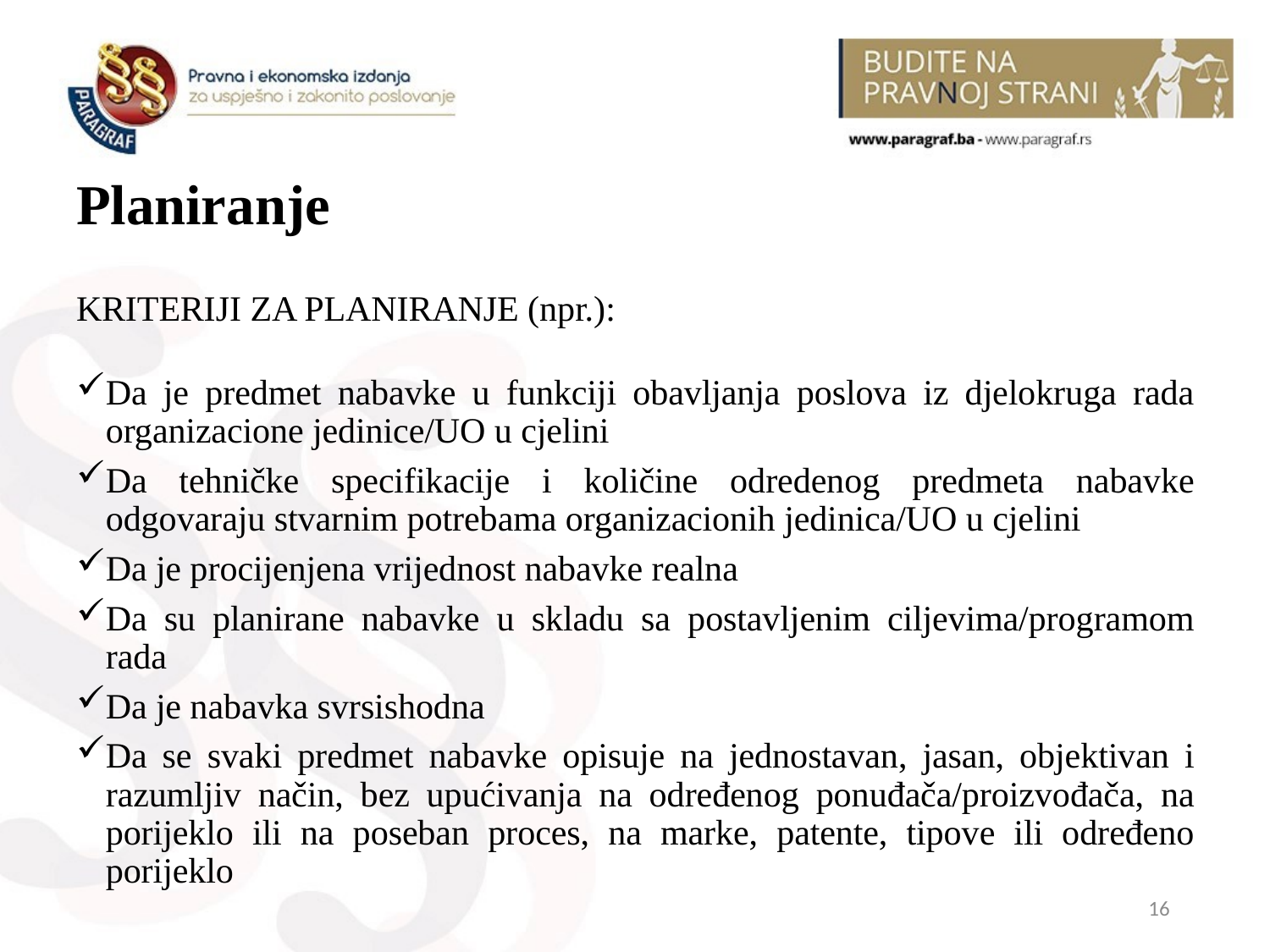

# Planiranje
KRITERIJI ZA PLANIRANJE (npr.):

Da je predmet nabavke u funkciji obavljanja poslova iz djelokruga rada organizacione jedinice/UO u cjelini
Da tehničke specifikacije i količine odredenog predmeta nabavke odgovaraju stvarnim potrebama organizacionih jedinica/UO u cjelini
Da je procijenjena vrijednost nabavke realna
Da su planirane nabavke u skladu sa postavljenim ciljevima/programom rada
Da je nabavka svrsishodna
Da se svaki predmet nabavke opisuje na jednostavan, jasan, objektivan i razumljiv način, bez upućivanja na određenog ponuđača/proizvođača, na porijeklo ili na poseban proces, na marke, patente, tipove ili određeno porijeklo

16